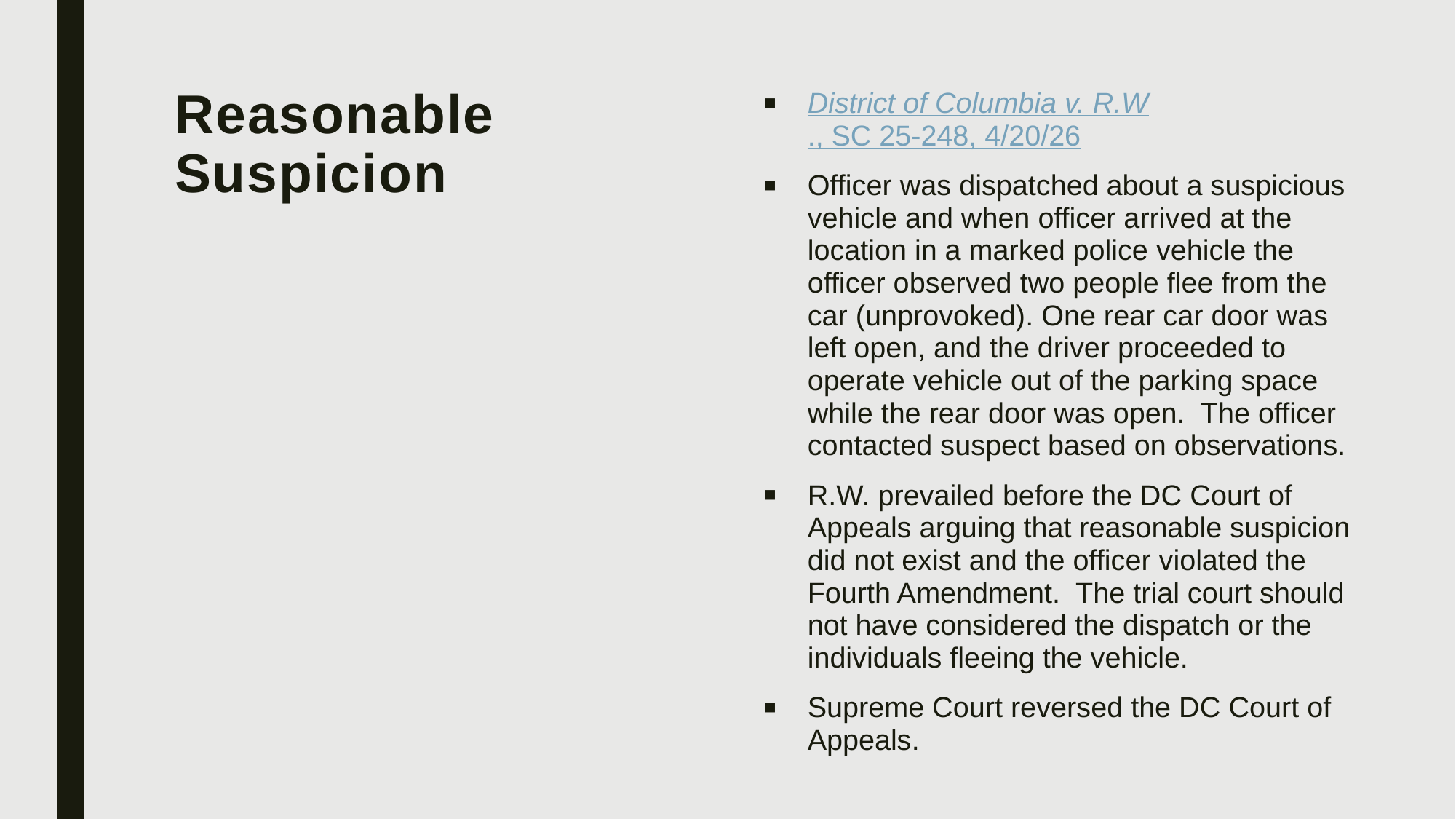

# Reasonable Suspicion
District of Columbia v. R.W., SC 25-248, 4/20/26
Officer was dispatched about a suspicious vehicle and when officer arrived at the location in a marked police vehicle the officer observed two people flee from the car (unprovoked). One rear car door was left open, and the driver proceeded to operate vehicle out of the parking space while the rear door was open.  The officer contacted suspect based on observations.
R.W. prevailed before the DC Court of Appeals arguing that reasonable suspicion did not exist and the officer violated the Fourth Amendment.  The trial court should not have considered the dispatch or the individuals fleeing the vehicle.
Supreme Court reversed the DC Court of Appeals.